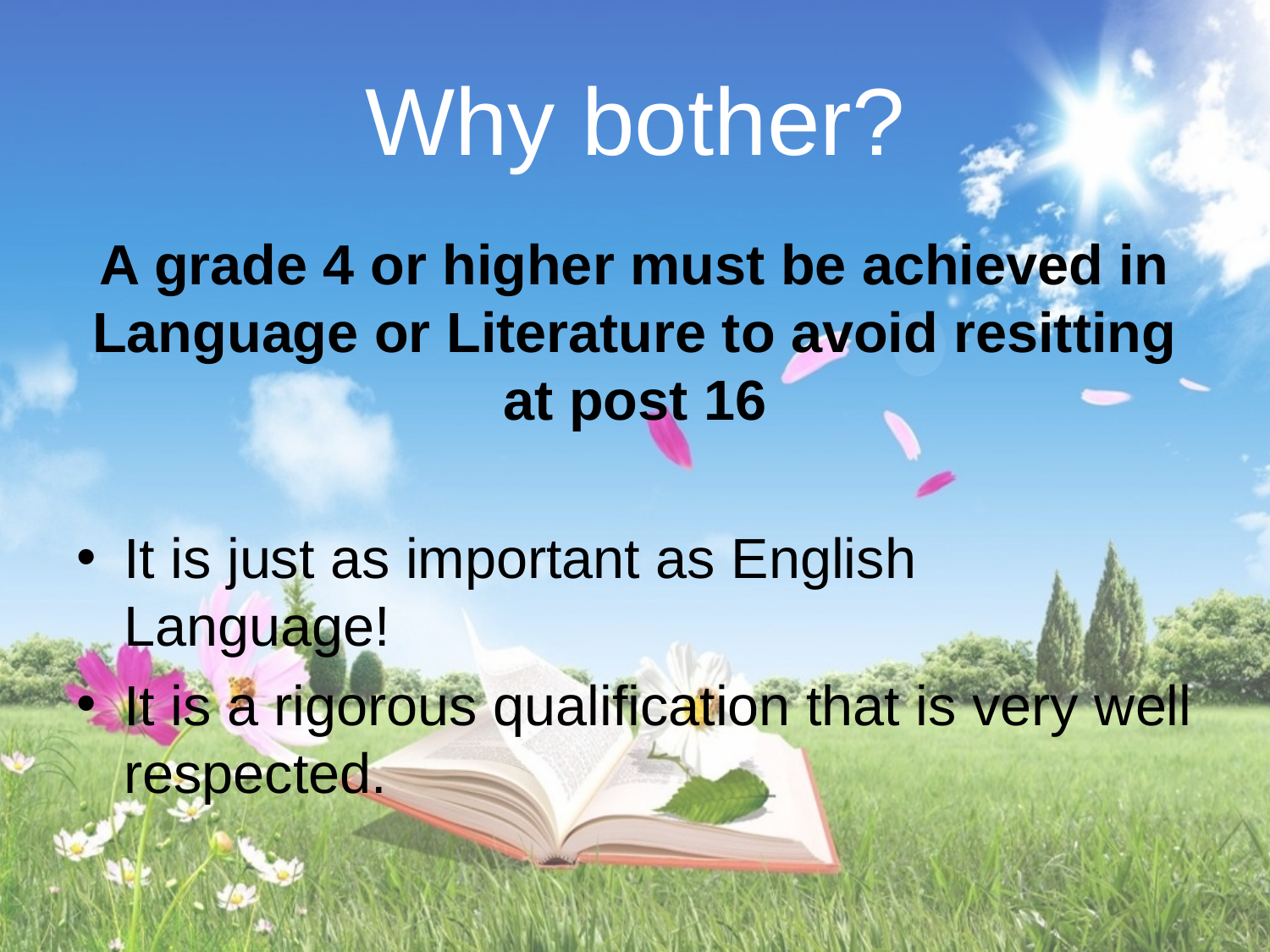

# Why bother?
A grade 4 or higher must be achieved in Language or Literature to avoid resitting at post 16

It is just as important as English Language!
It is a rigorous qualification that is very well respected.